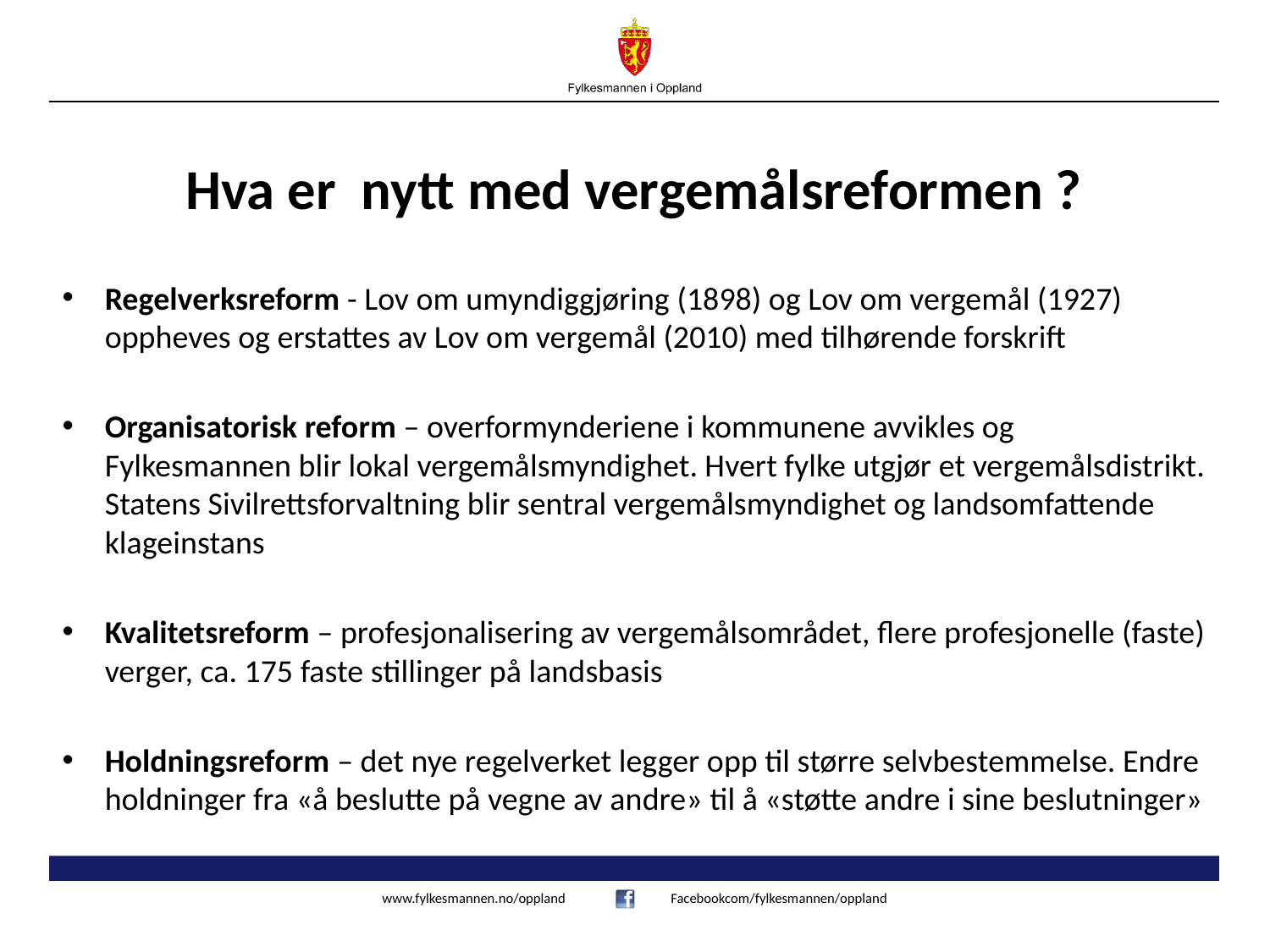

# Hva er  nytt med vergemålsreformen ?
Regelverksreform - Lov om umyndiggjøring (1898) og Lov om vergemål (1927) oppheves og erstattes av Lov om vergemål (2010) med tilhørende forskrift

Organisatorisk reform – overformynderiene i kommunene avvikles og Fylkesmannen blir lokal vergemålsmyndighet. Hvert fylke utgjør et vergemålsdistrikt. Statens Sivilrettsforvaltning blir sentral vergemålsmyndighet og landsomfattende klageinstans

Kvalitetsreform – profesjonalisering av vergemålsområdet, flere profesjonelle (faste) verger, ca. 175 faste stillinger på landsbasis

Holdningsreform – det nye regelverket legger opp til større selvbestemmelse. Endre holdninger fra «å beslutte på vegne av andre» til å «støtte andre i sine beslutninger»